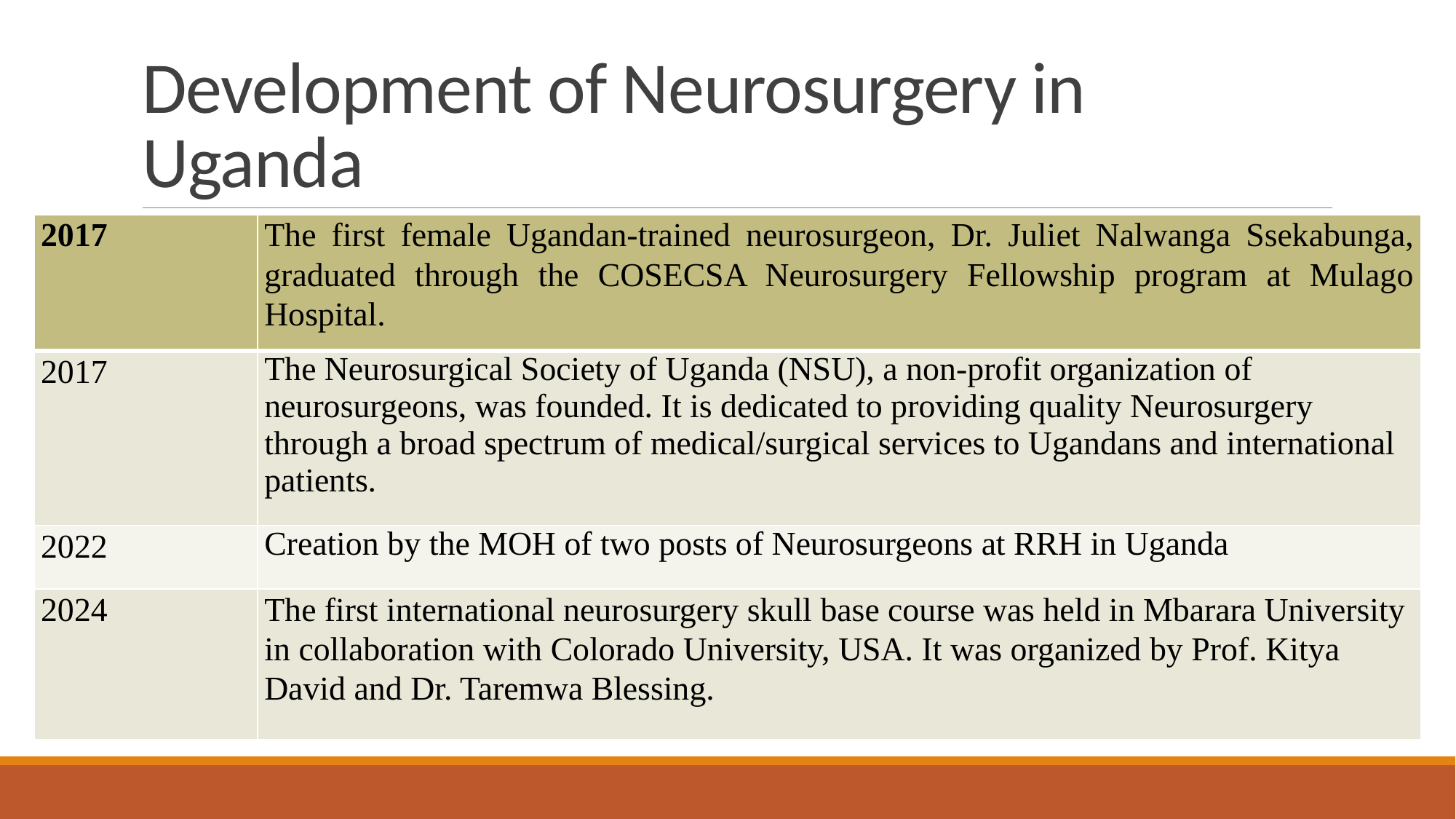

Development of Neurosurgery in Uganda
| 2017 | The first female Ugandan-trained neurosurgeon, Dr. Juliet Nalwanga Ssekabunga, graduated through the COSECSA Neurosurgery Fellowship program at Mulago Hospital. |
| --- | --- |
| 2017 | The Neurosurgical Society of Uganda (NSU), a non-profit organization of neurosurgeons, was founded. It is dedicated to providing quality Neurosurgery through a broad spectrum of medical/surgical services to Ugandans and international patients. |
| 2022 | Creation by the MOH of two posts of Neurosurgeons at RRH in Uganda |
| 2024 | The first international neurosurgery skull base course was held in Mbarara University in collaboration with Colorado University, USA. It was organized by Prof. Kitya David and Dr. Taremwa Blessing. |